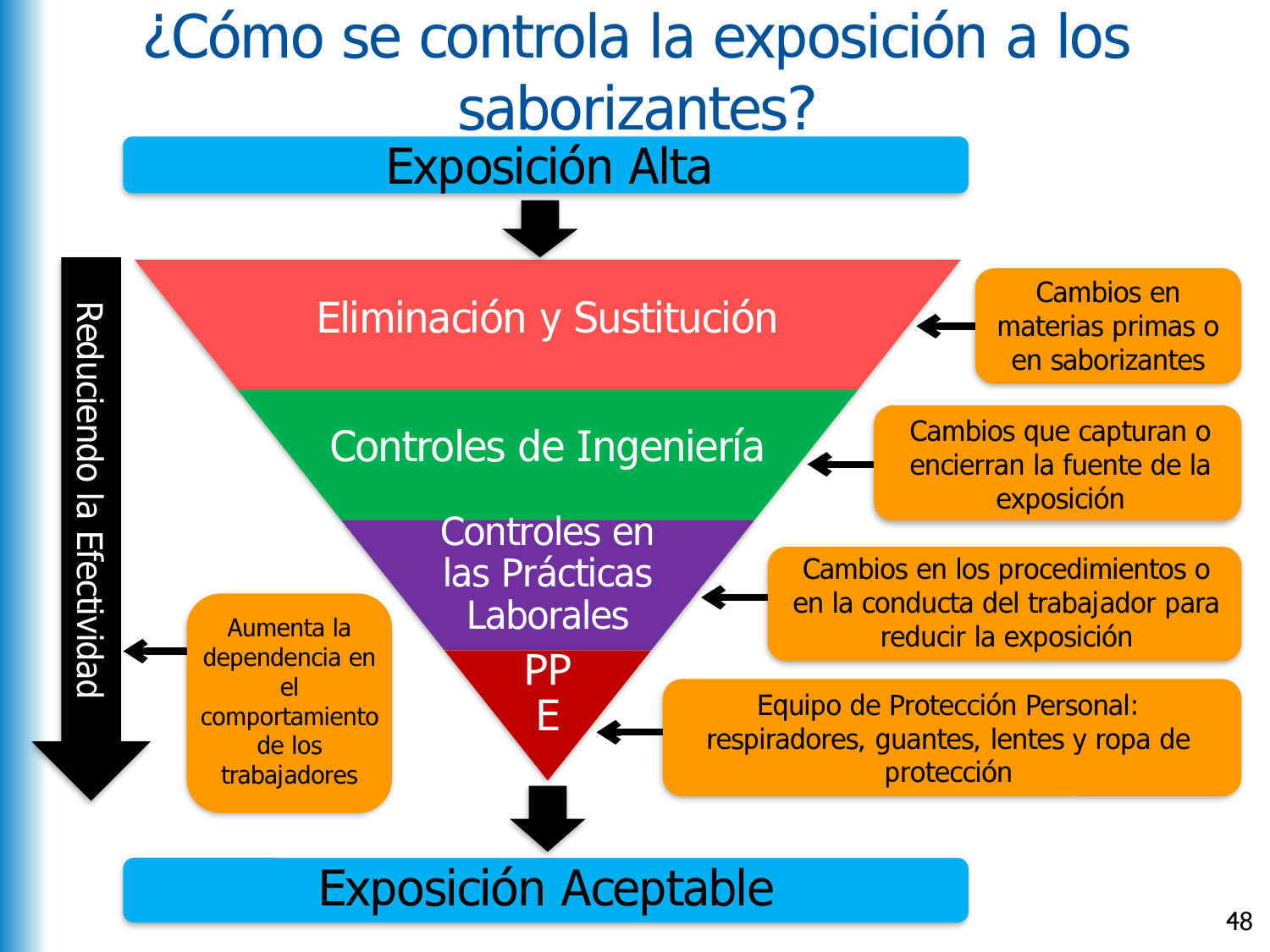

# ¿Cómo se controla la exposición a los saborizantes?
Exposición Alta

Reduciendo la Efectividad

Aumenta la dependencia en el comportamiento de los trabajadores
Eliminación y Sustitución
Controles de Ingeniería
Controles en las Prácticas Laborales
PPE

Cambios en materias primas o en saborizantes

Cambios que capturan o encierran la fuente de la exposición
Cambios en los procedimientos o en la conducta del trabajador para reducir la exposición

Equipo de Protección Personal: respiradores, guantes, lentes y ropa de protección

Exposición Aceptable

48